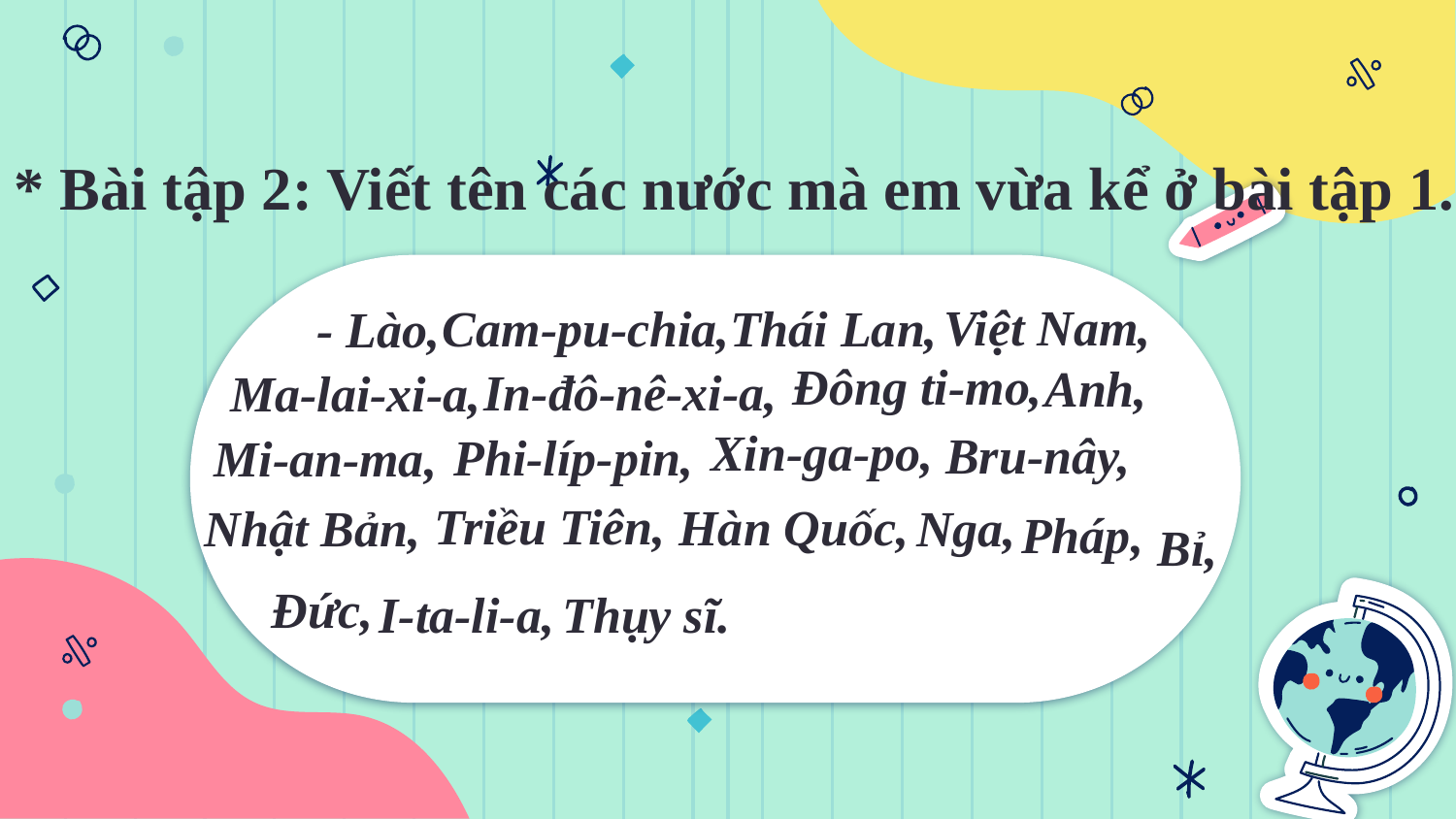

* Bài tập 2: Viết tên các nước mà em vừa kể ở bài tập 1.

Việt Nam,
Thái Lan,
Cam-pu-chia,
- Lào,
Đông ti-mo,
Anh,
 In-đô-nê-xi-a,
Ma-lai-xi-a,

Xin-ga-po,
Bru-nây,
Phi-líp-pin,
Mi-an-ma,
Triều Tiên,
Hàn Quốc,
 Nga,
Nhật Bản,
Pháp,
Bỉ,
Đức,
I-ta-li-a,
Thụy sĩ.